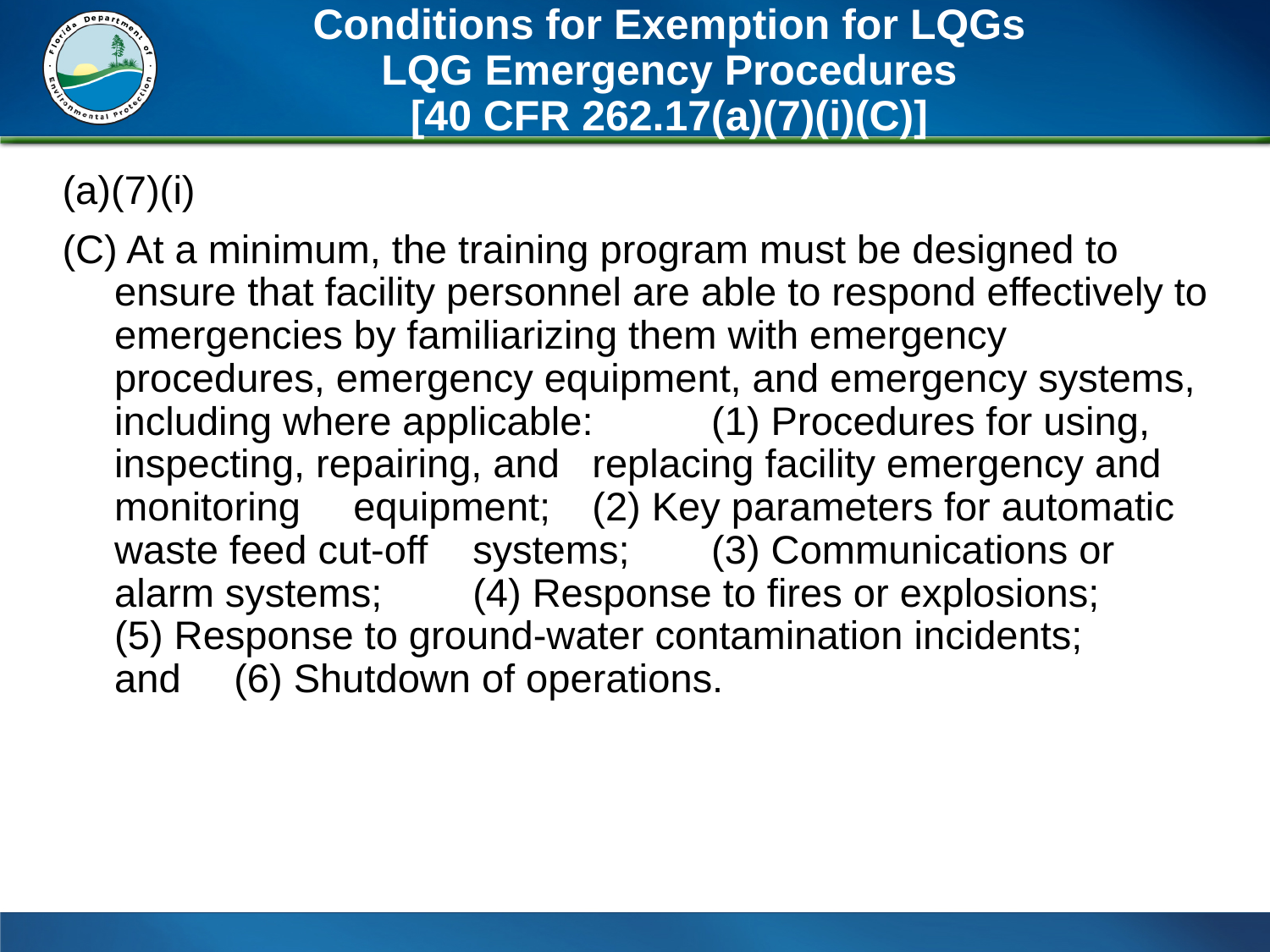

# Conditions for Exemption for LQGs LQG Emergency Procedures [40 CFR 262.17(a)(7)(i)(C)]
(a)(7)(i)
(C) At a minimum, the training program must be designed to ensure that facility personnel are able to respond effectively to emergencies by familiarizing them with emergency procedures, emergency equipment, and emergency systems, including where applicable: 		(1) Procedures for using, inspecting, repairing, and 	replacing facility emergency and monitoring 	equipment; 							(2) Key parameters for automatic waste feed cut-off 	systems; 								(3) Communications or alarm systems; 			(4) Response to fires or explosions; 			(5) Response to ground-water contamination incidents; 	and 								(6) Shutdown of operations.